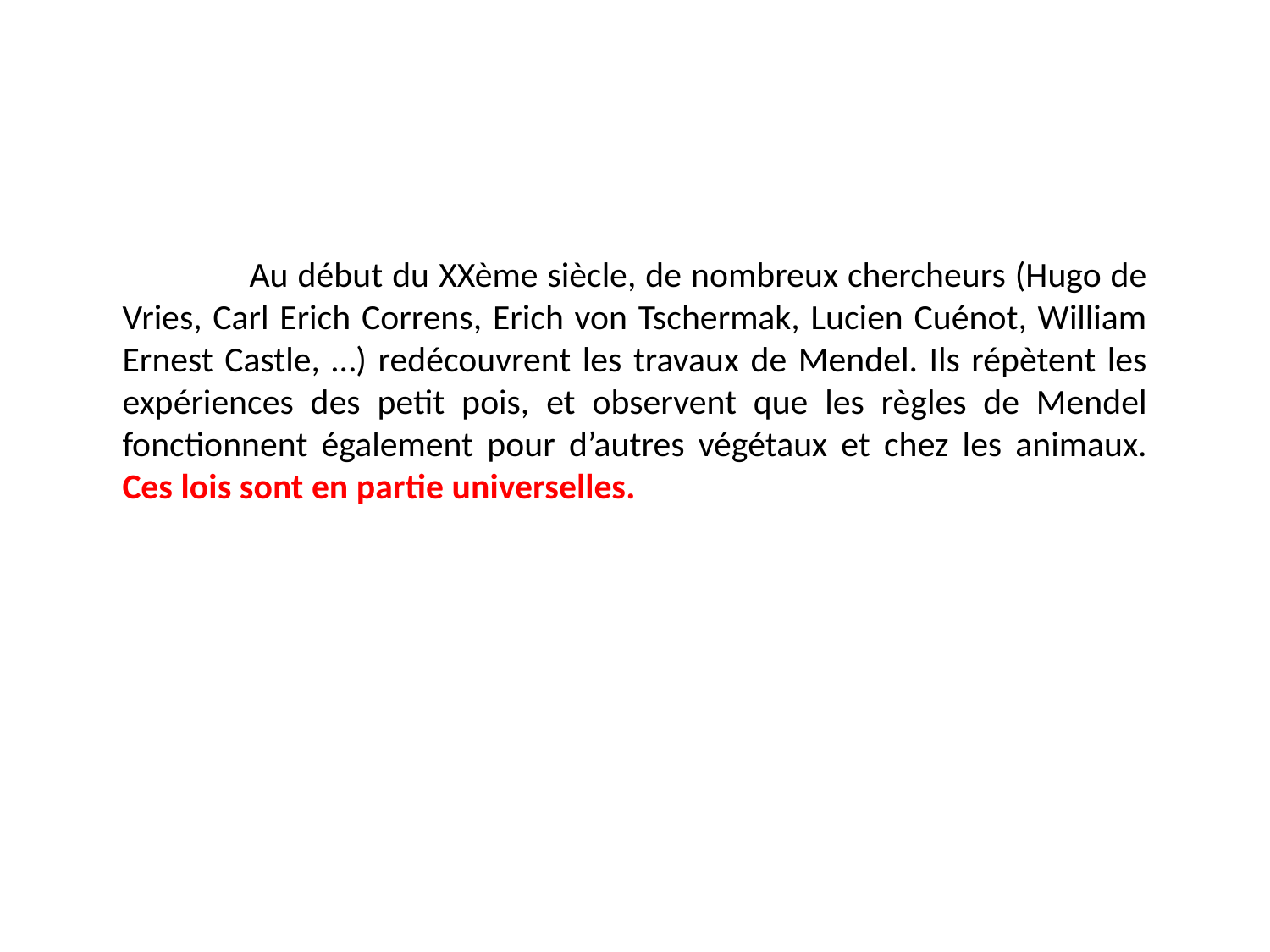

Au début du XXème siècle, de nombreux chercheurs (Hugo de Vries, Carl Erich Correns, Erich von Tschermak, Lucien Cuénot, William Ernest Castle, …) redécouvrent les travaux de Mendel. Ils répètent les expériences des petit pois, et observent que les règles de Mendel fonctionnent également pour d’autres végétaux et chez les animaux. Ces lois sont en partie universelles.